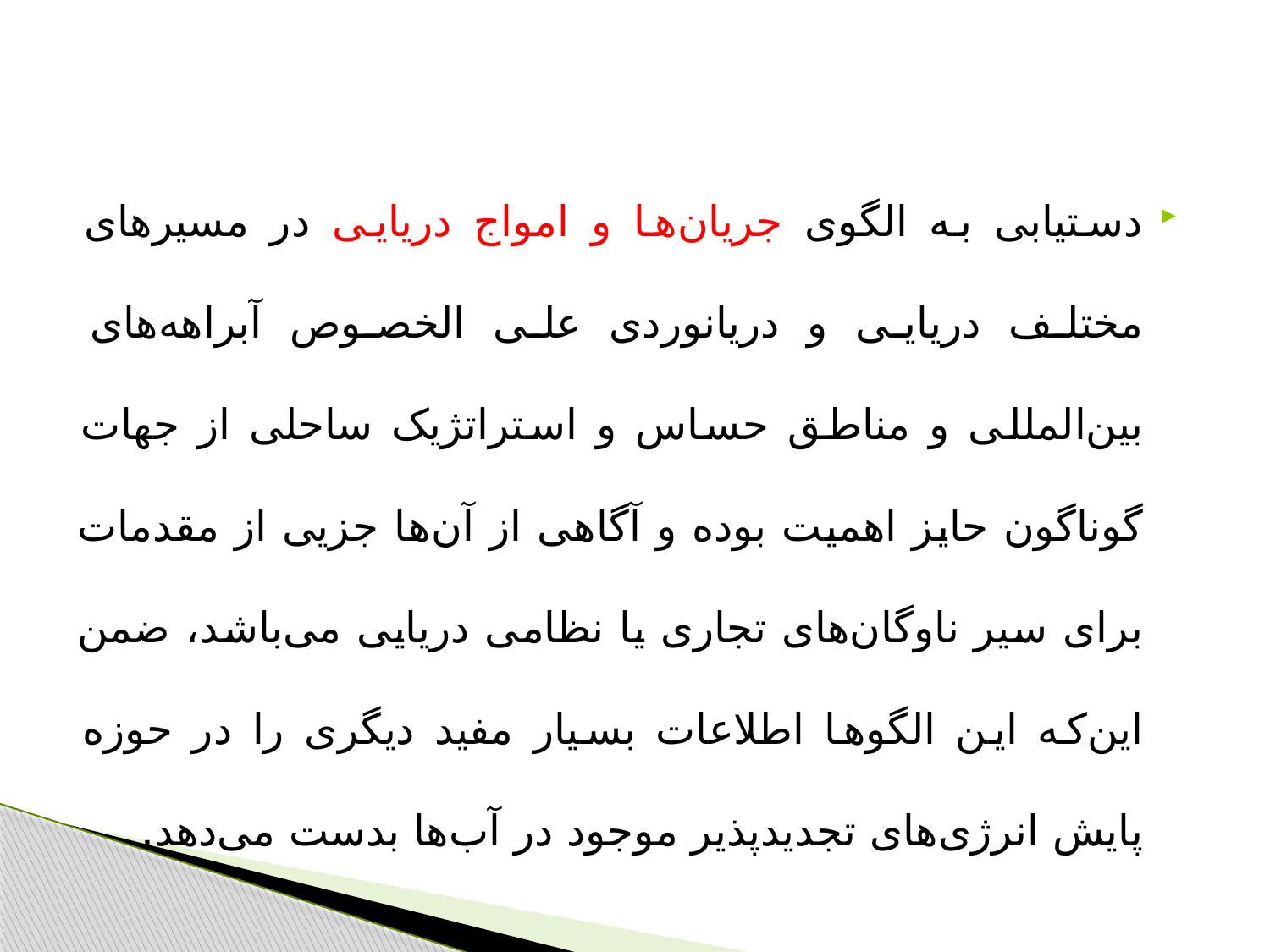

#
دستیابی به الگوی جریان‌ها و امواج دریایی در مسیرهای مختلف دریایی و دریانوردی علی الخصوص آبراهه‌های بین‌المللی و مناطق حساس و استراتژیک ساحلی از جهات گوناگون حایز اهمیت بوده و آگاهی از آن‌ها جزیی از مقدمات برای سیر ناوگان‌های تجاری یا نظامی دریایی می‌باشد، ضمن این‌که این الگوها اطلاعات بسیار مفید دیگری را در حوزه پایش انرژی‌های تجدیدپذیر موجود در آب‌ها بدست می‌دهد.